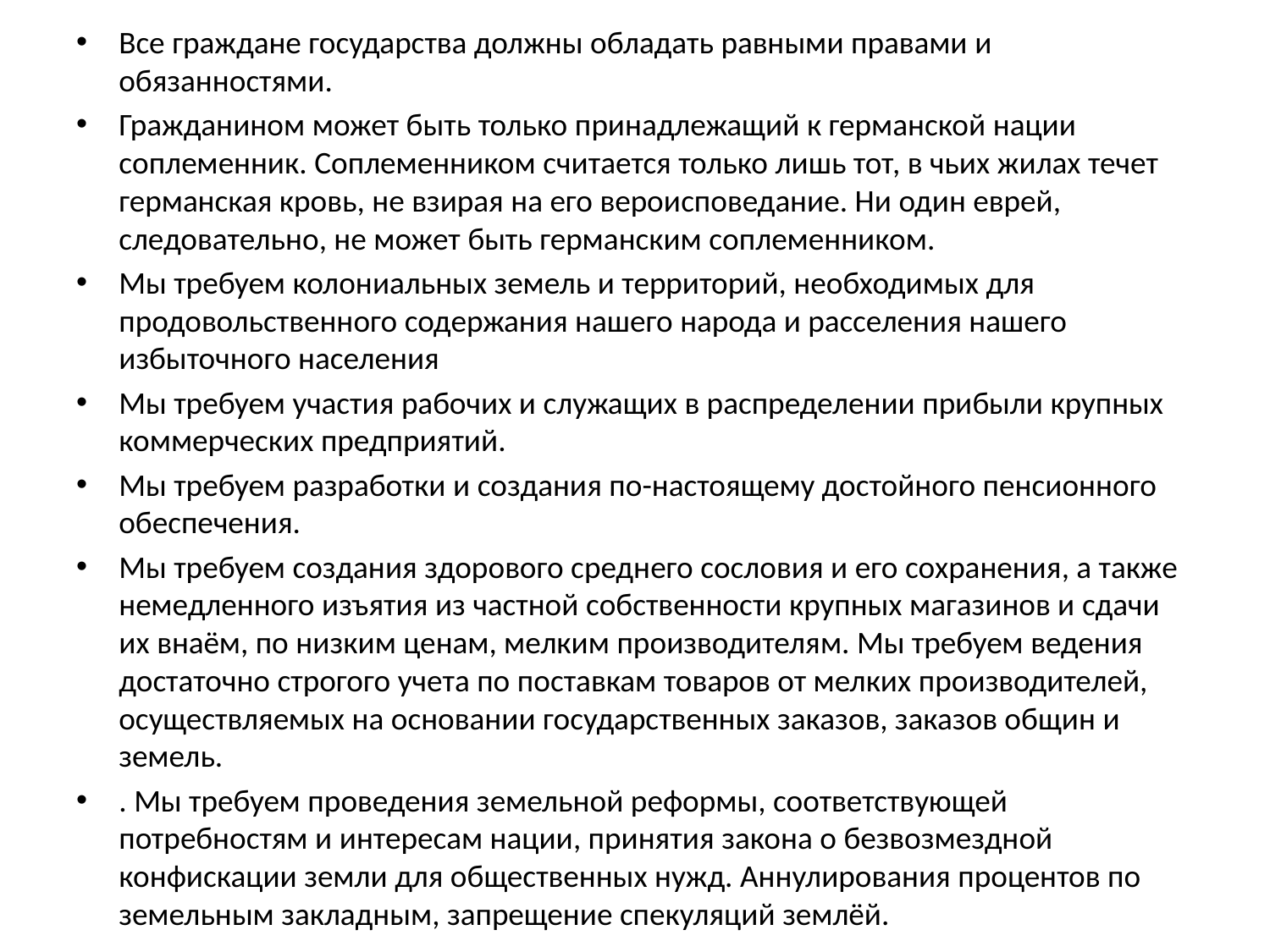

Все граждане государства должны обладать равными правами и обязанностями.
Гражданином может быть только принадлежащий к германской нации соплеменник. Соплеменником считается только лишь тот, в чьих жилах течет германская кровь, не взирая на его вероисповедание. Ни один еврей, следовательно, не может быть германским соплеменником.
Мы требуем колониальных земель и территорий, необходимых для продовольственного содержания нашего народа и расселения нашего избыточного населения
Мы требуем участия рабочих и служащих в распределении прибыли крупных коммерческих предприятий.
Мы требуем разработки и создания по-настоящему достойного пенсионного обеспечения.
Мы требуем создания здорового среднего сословия и его сохранения, а также немедленного изъятия из частной собственности крупных магазинов и сдачи их внаём, по низким ценам, мелким производителям. Мы требуем ведения достаточно строгого учета по поставкам товаров от мелких производителей, осуществляемых на основании государственных заказов, заказов общин и земель.
. Мы требуем проведения земельной реформы, соответствующей потребностям и интересам нации, принятия закона о безвозмездной конфискации земли для общественных нужд. Аннулирования процентов по земельным закладным, запрещение спекуляций землёй.

#